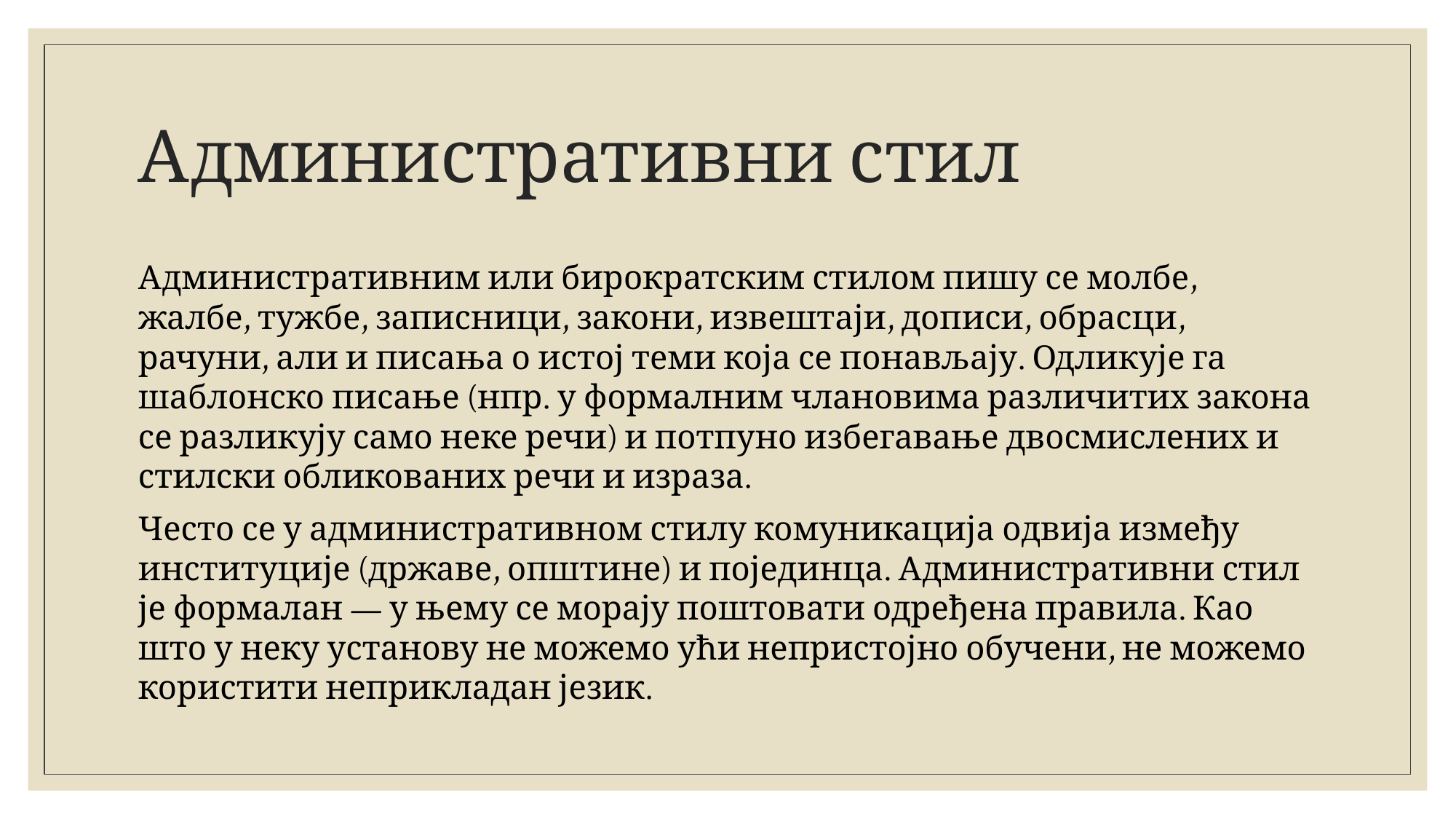

# Административни стил
Административним или бирократским стилом пишу се молбе, жалбе, тужбе, записници, закони, извештаји, дописи, обрасци, рачуни, али и писања о истој теми која се понављају. Одликује га шаблонско писање (нпр. у формалним члановима различитих закона се разликују само неке речи) и потпуно избегавање двосмислених и стилски обликованих речи и израза.
Често се у административном стилу комуникација одвија између институције (државе, општине) и појединца. Административни стил је формалан — у њему се морају поштовати одређена правила. Као што у неку установу не можемо ући непристојно обучени, не можемо користити неприкладан језик.